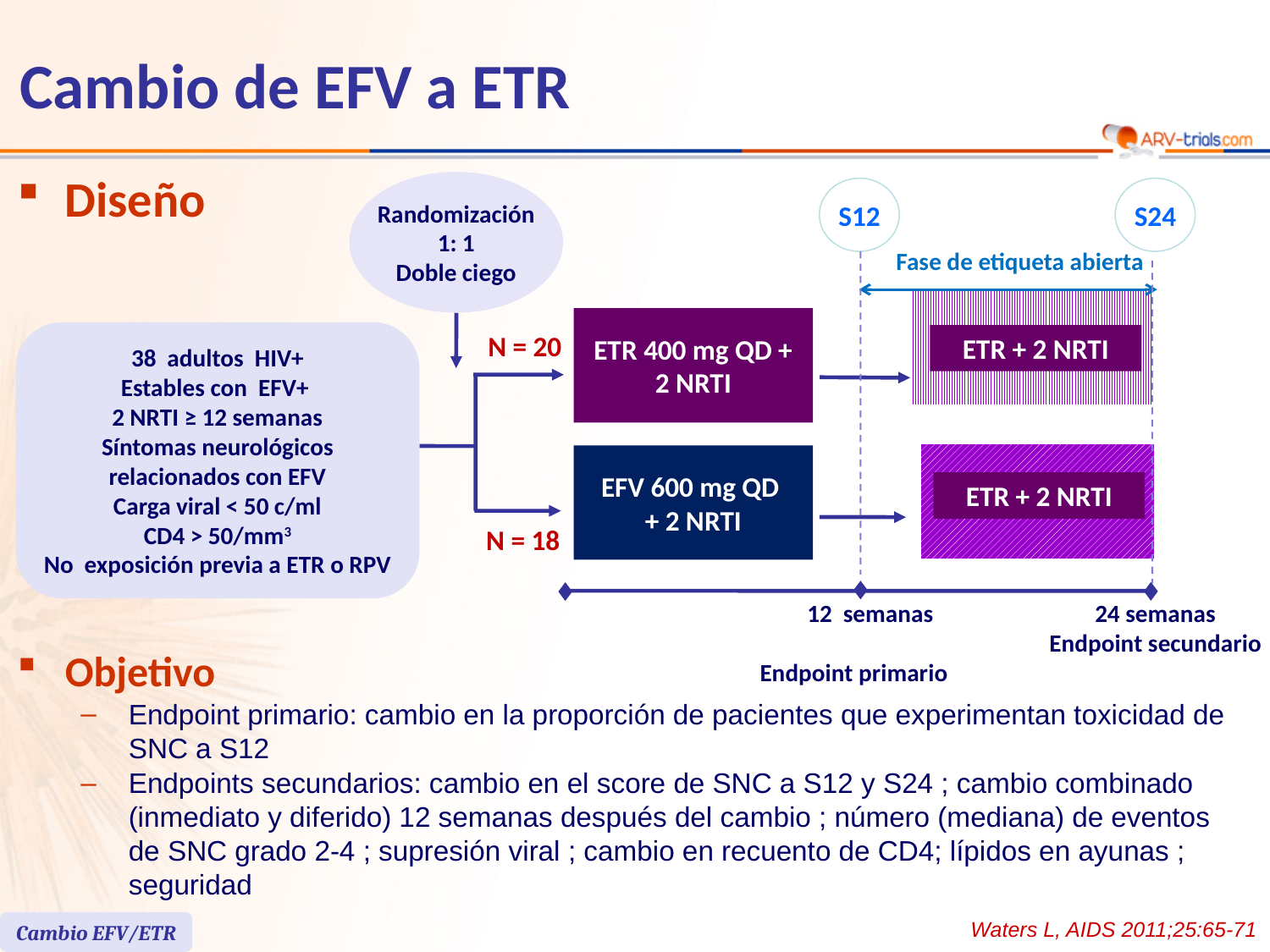

# Cambio de EFV a ETR
Diseño
Randomización
1: 1
Doble ciego
S12
S24
Fase de etiqueta abierta

ETR 400 mg QD + 2 NRTI
38  adultos  HIV+
Estables con  EFV+
2 NRTI ≥ 12 semanas
Síntomas neurológicos relacionados con EFV
Carga viral < 50 c/ml
CD4 > 50/mm3
No  exposición previa a ETR o RPV
N = 20
ETR + 2 NRTI

EFV 600 mg QD
+ 2 NRTI

ETR + 2 NRTI

N = 18

        12  semanas   	    Endpoint primario
24 semanas
Endpoint secundario
        24 weeks      	                48 weeks
   Primary Endpoint 	       Secondary Endpoint
Objetivo
Endpoint primario: cambio en la proporción de pacientes que experimentan toxicidad de SNC a S12
Endpoints secundarios: cambio en el score de SNC a S12 y S24 ; cambio combinado (inmediato y diferido) 12 semanas después del cambio ; número (mediana) de eventos de SNC grado 2-4 ; supresión viral ; cambio en recuento de CD4; lípidos en ayunas ; seguridad
Waters L, AIDS 2011;25:65-71
Cambio EFV/ETR